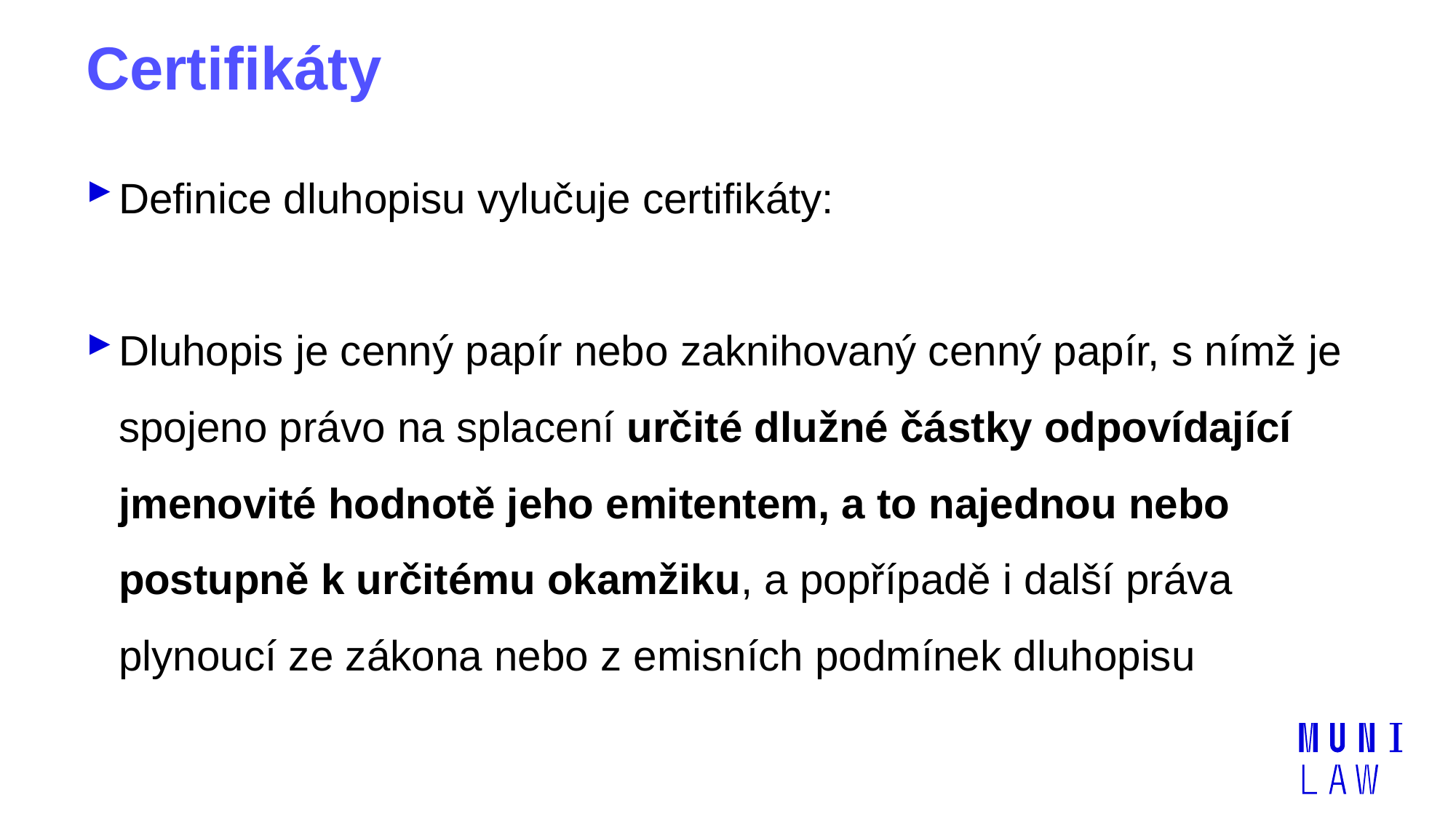

# Certifikáty
Definice dluhopisu vylučuje certifikáty:

Dluhopis je cenný papír nebo zaknihovaný cenný papír, s nímž je spojeno právo na splacení určité dlužné částky odpovídající jmenovité hodnotě jeho emitentem, a to najednou nebo postupně k určitému okamžiku, a popřípadě i další práva plynoucí ze zákona nebo z emisních podmínek dluhopisu